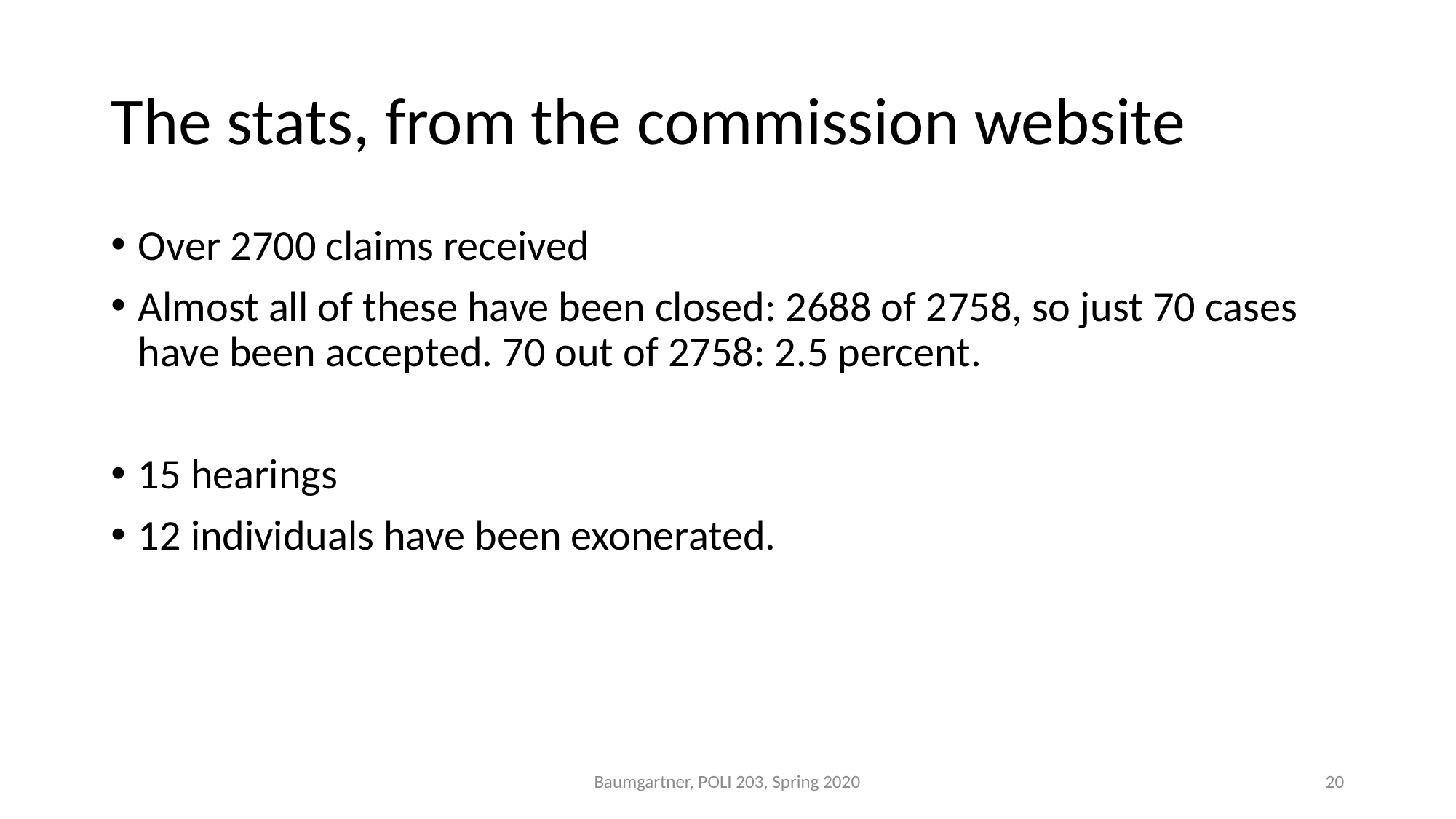

# The stats, from the commission website
Over 2700 claims received
Almost all of these have been closed: 2688 of 2758, so just 70 cases have been accepted. 70 out of 2758: 2.5 percent.

15 hearings
12 individuals have been exonerated.
Baumgartner, POLI 203, Spring 2020
20